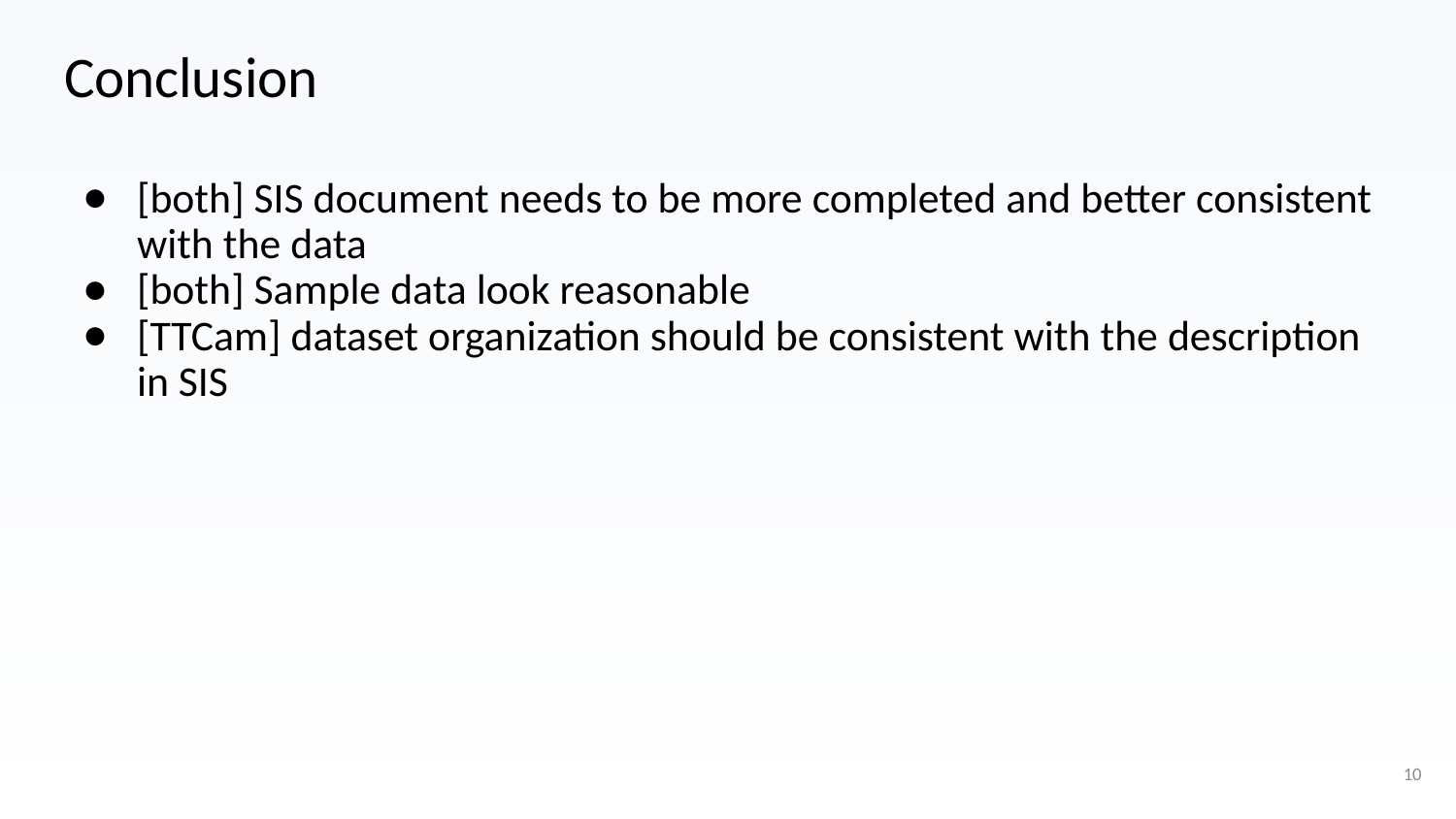

# Conclusion
[both] SIS document needs to be more completed and better consistent with the data
[both] Sample data look reasonable
[TTCam] dataset organization should be consistent with the description in SIS

10